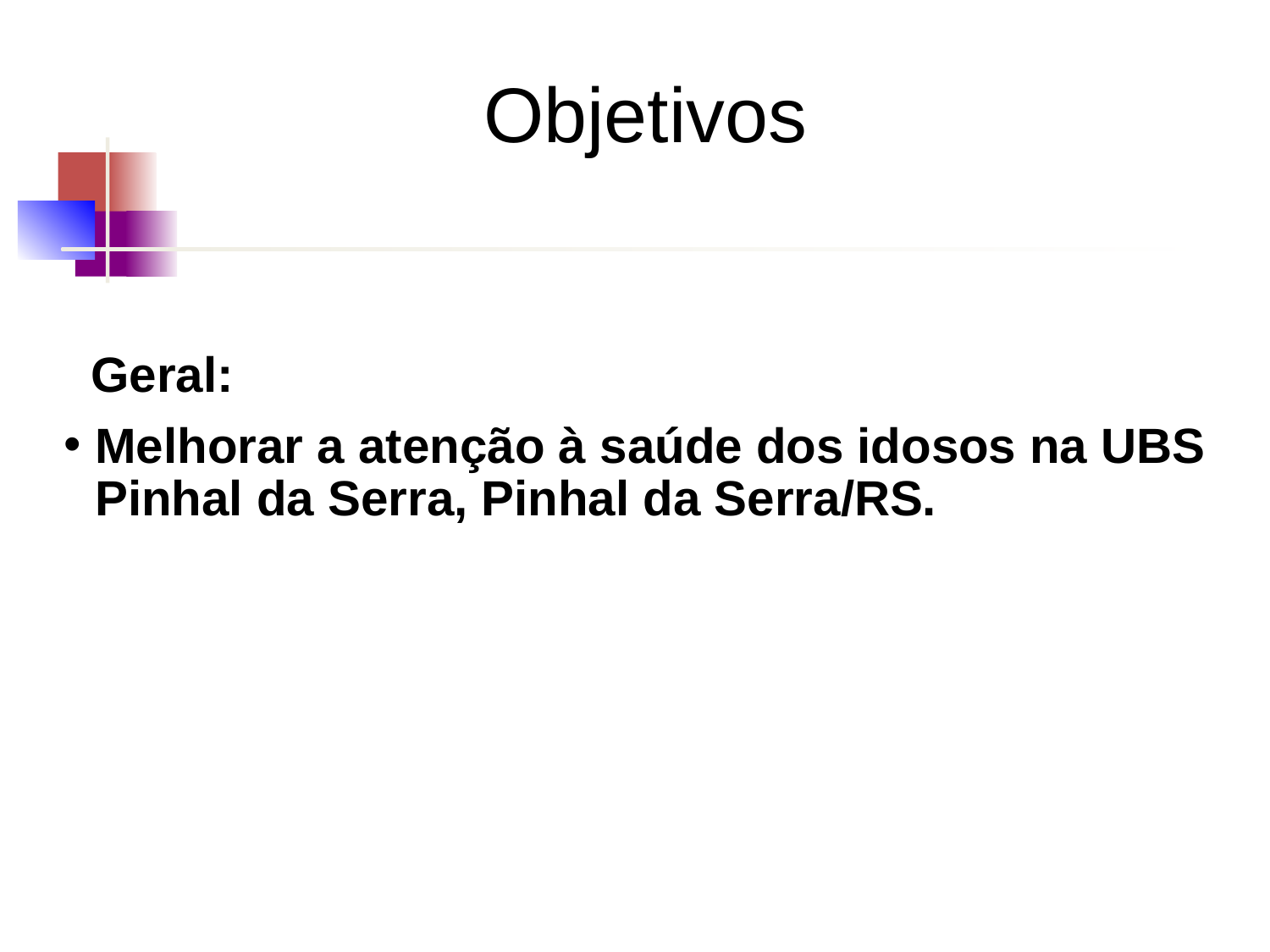

# Objetivos
  Geral:
Melhorar a atenção à saúde dos idosos na UBS Pinhal da Serra, Pinhal da Serra/RS.